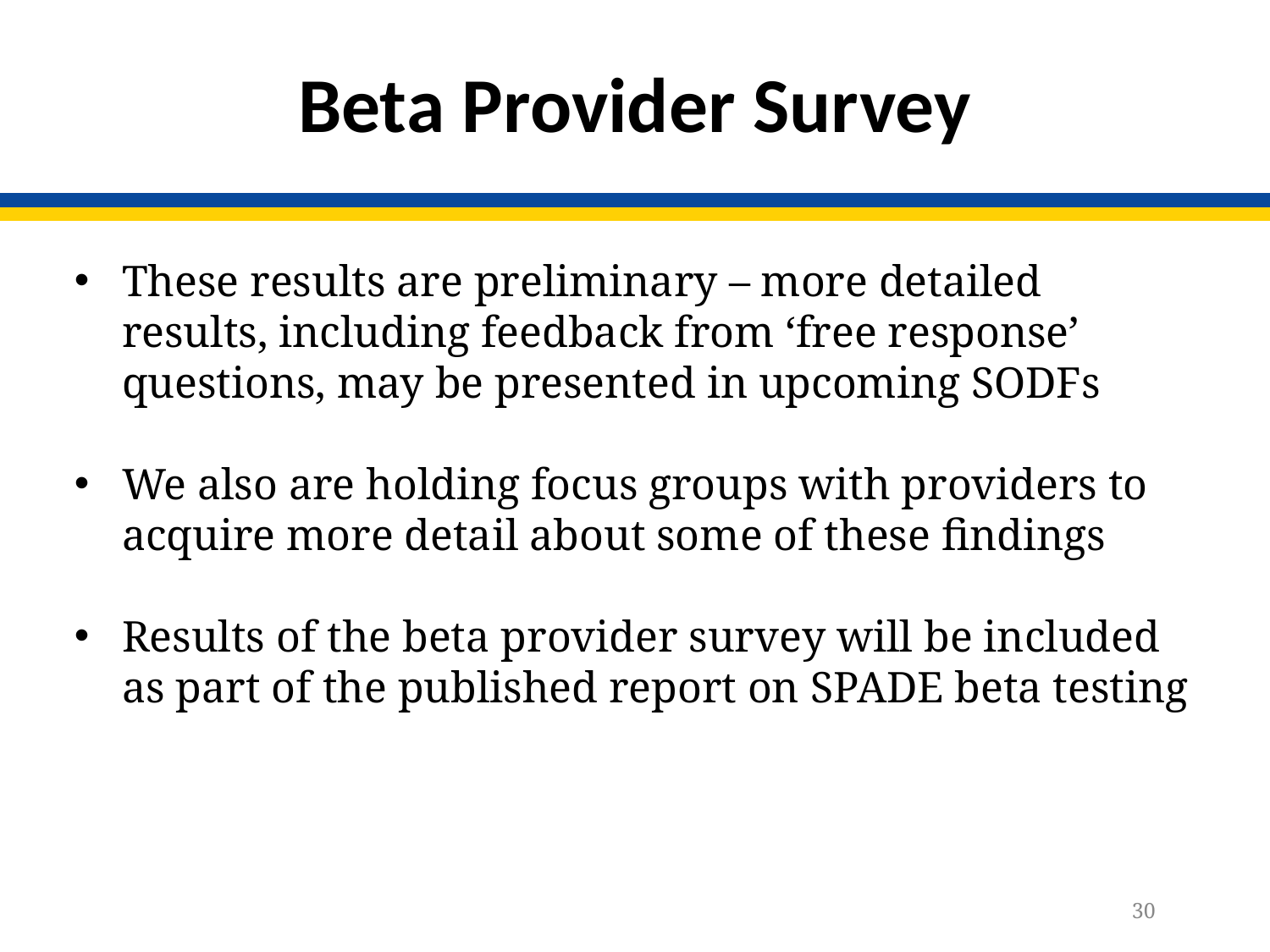

# Beta Provider Survey
These results are preliminary – more detailed results, including feedback from ‘free response’ questions, may be presented in upcoming SODFs

We also are holding focus groups with providers to acquire more detail about some of these findings

Results of the beta provider survey will be included as part of the published report on SPADE beta testing

30